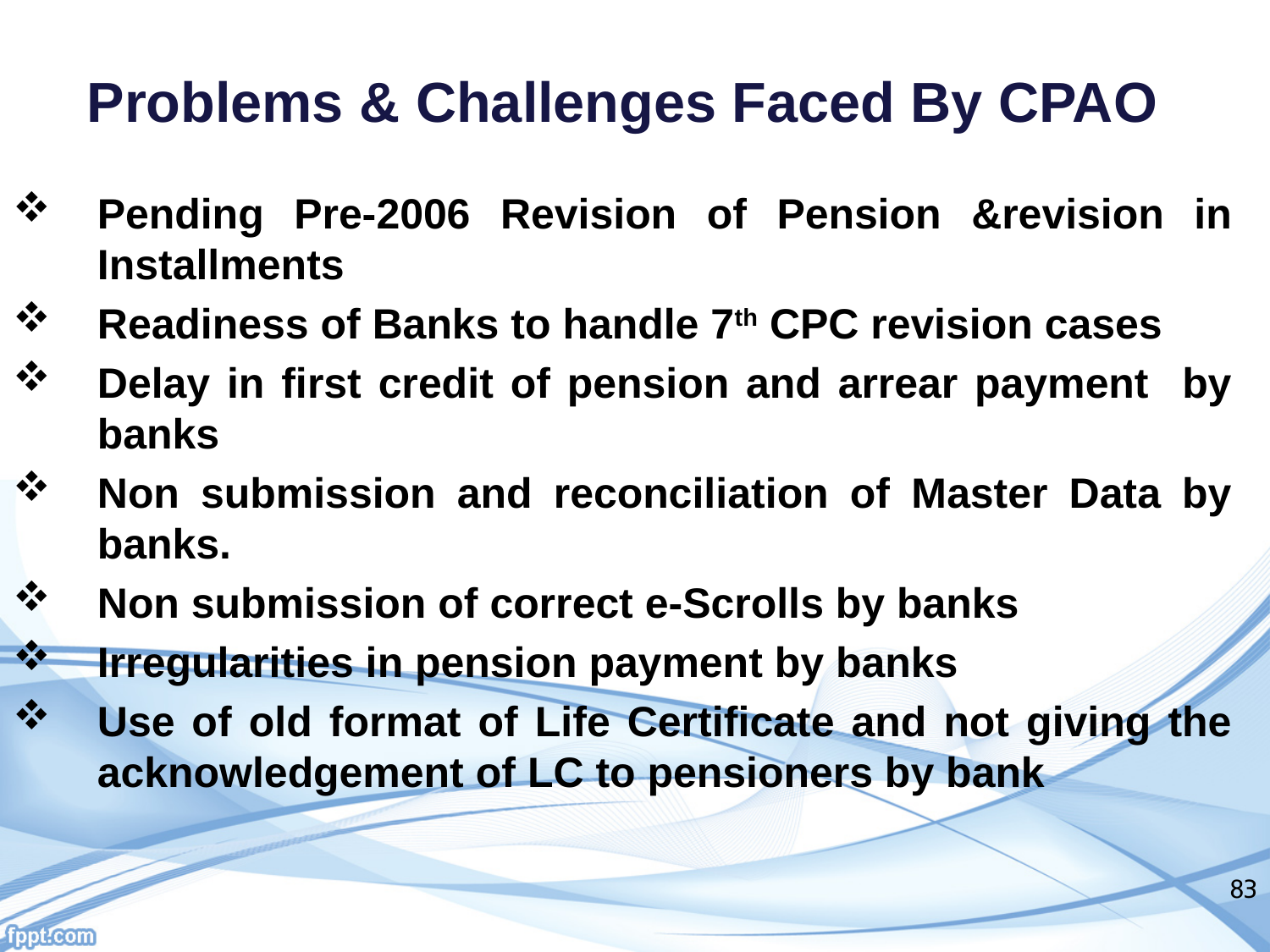

Problems & Challenges Faced By CPAO

Pending Pre-2006 Revision of Pension &revision in Installments
Readiness of Banks to handle 7th CPC revision cases
Delay in first credit of pension and arrear payment  by banks
Non submission and reconciliation of Master Data by banks.
Non submission of correct e-Scrolls by banks
Irregularities in pension payment by banks
Use of old format of Life Certificate and not giving the acknowledgement of LC to pensioners by bank

83